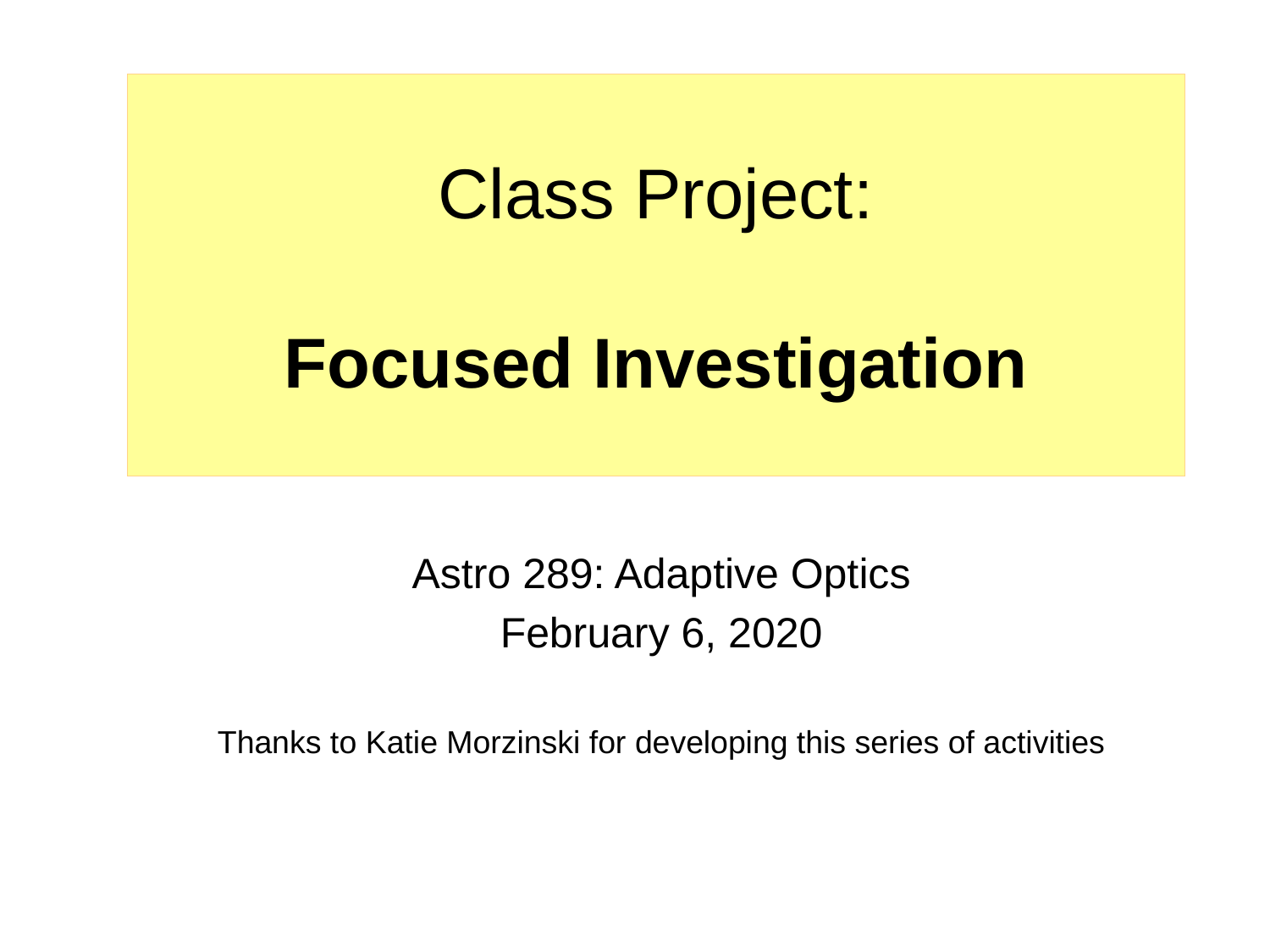

# Class Project: Focused Investigation
Astro 289: Adaptive Optics
February 6, 2020

Thanks to Katie Morzinski for developing this series of activities